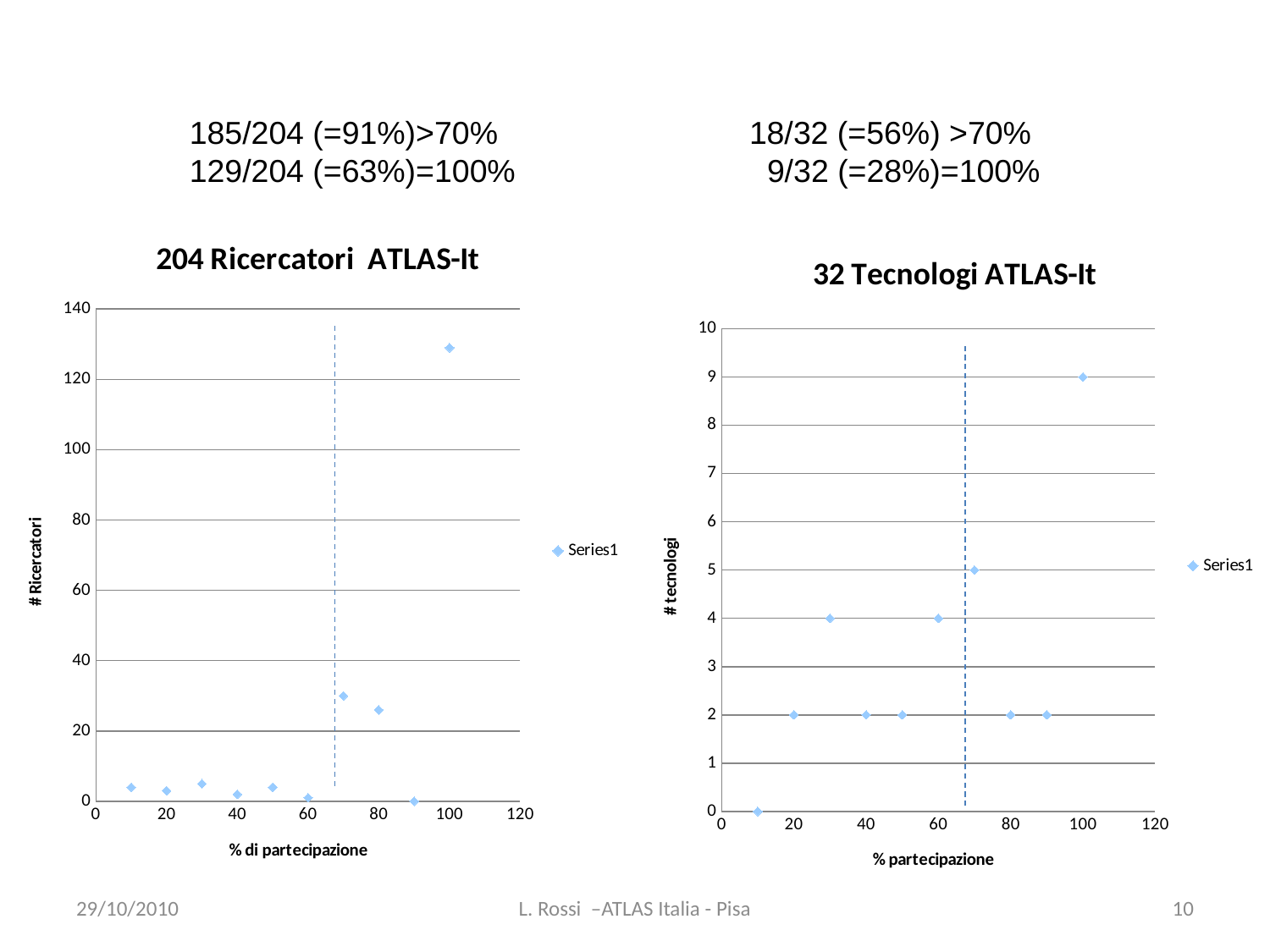

185/204 (=91%)>70%
129/204 (=63%)=100%
18/32 (=56%) >70%
  9/32 (=28%)=100%

### Chart: 204 Ricercatori  ATLAS-It

| Category |  |
|---|---|

### Chart: 32 Tecnologi ATLAS-It

| Category |  |
|---|---|
29/10/2010
L. Rossi  –ATLAS Italia - Pisa
10